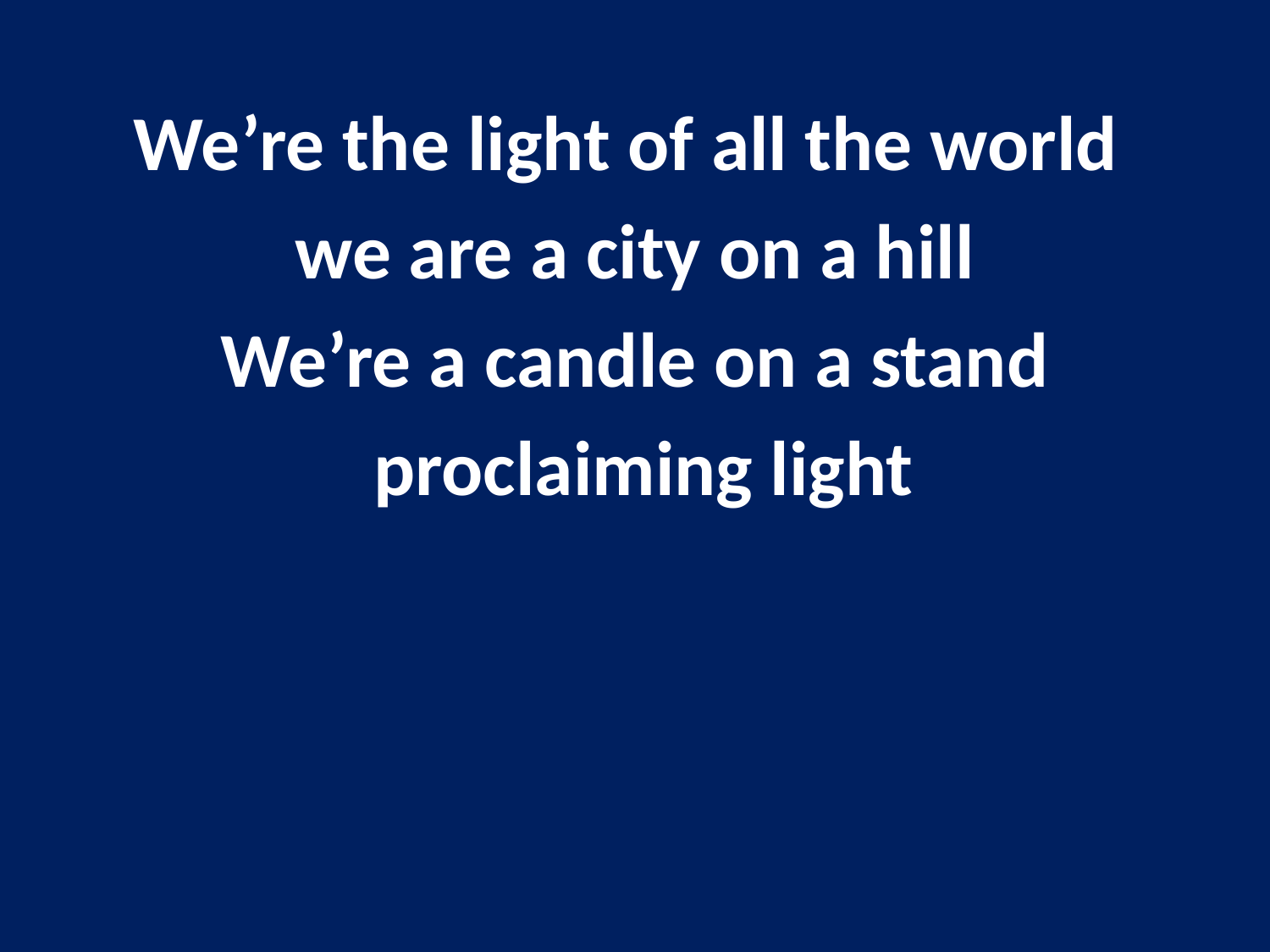

We’re the light of all the world
we are a city on a hill
We’re a candle on a stand
 proclaiming light